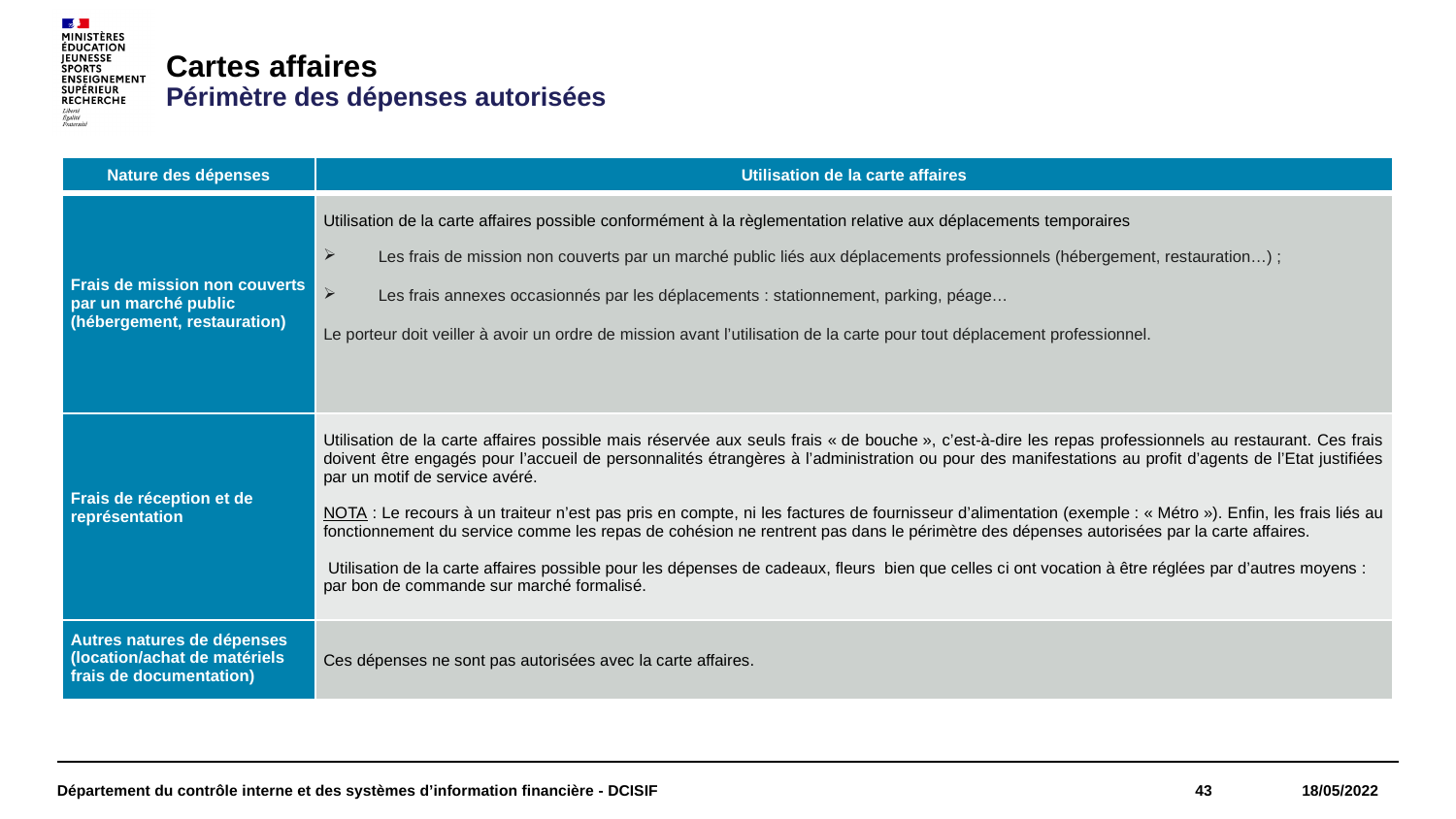

Cartes affaires
Périmètre des dépenses autorisées
| Nature des dépenses | Utilisation de la carte affaires |
| --- | --- |
| Frais de mission non couverts par un marché public (hébergement, restauration) | Utilisation de la carte affaires possible conformément à la règlementation relative aux déplacements temporaires    Les frais de mission non couverts par un marché public liés aux déplacements professionnels (hébergement, restauration…) ; Les frais annexes occasionnés par les déplacements : stationnement, parking, péage… Le porteur doit veiller à avoir un ordre de mission avant l’utilisation de la carte pour tout déplacement professionnel. |
| Frais de réception et de représentation | Utilisation de la carte affaires possible mais réservée aux seuls frais « de bouche », c’est-à-dire les repas professionnels au restaurant. Ces frais doivent être engagés pour l’accueil de personnalités étrangères à l’administration ou pour des manifestations au profit d’agents de l’Etat justifiées par un motif de service avéré.   NOTA : Le recours à un traiteur n’est pas pris en compte, ni les factures de fournisseur d’alimentation (exemple : « Métro »). Enfin, les frais liés au fonctionnement du service comme les repas de cohésion ne rentrent pas dans le périmètre des dépenses autorisées par la carte affaires.  Utilisation de la carte affaires possible pour les dépenses de cadeaux, fleurs bien que celles ci ont vocation à être réglées par d’autres moyens : par bon de commande sur marché formalisé. |
| Autres natures de dépenses (location/achat de matériels frais de documentation) | Ces dépenses ne sont pas autorisées avec la carte affaires. |
Département du contrôle interne et des systèmes d’information financière - DCISIF
43
18/05/2022